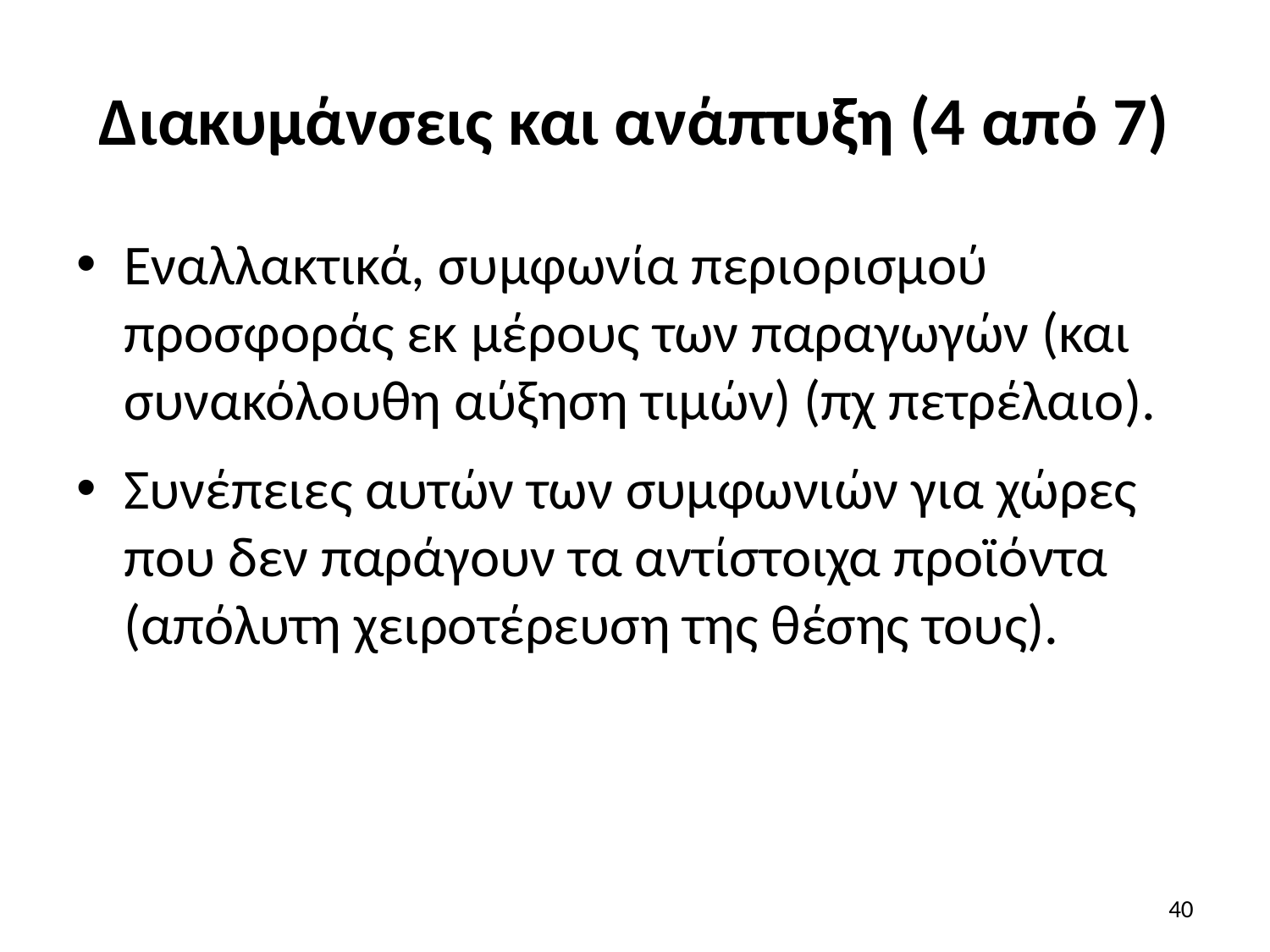

# Διακυμάνσεις και ανάπτυξη (4 από 7)
Εναλλακτικά, συμφωνία περιορισμού προσφοράς εκ μέρους των παραγωγών (και συνακόλουθη αύξηση τιμών) (πχ πετρέλαιο).
Συνέπειες αυτών των συμφωνιών για χώρες που δεν παράγουν τα αντίστοιχα προϊόντα (απόλυτη χειροτέρευση της θέσης τους).

40